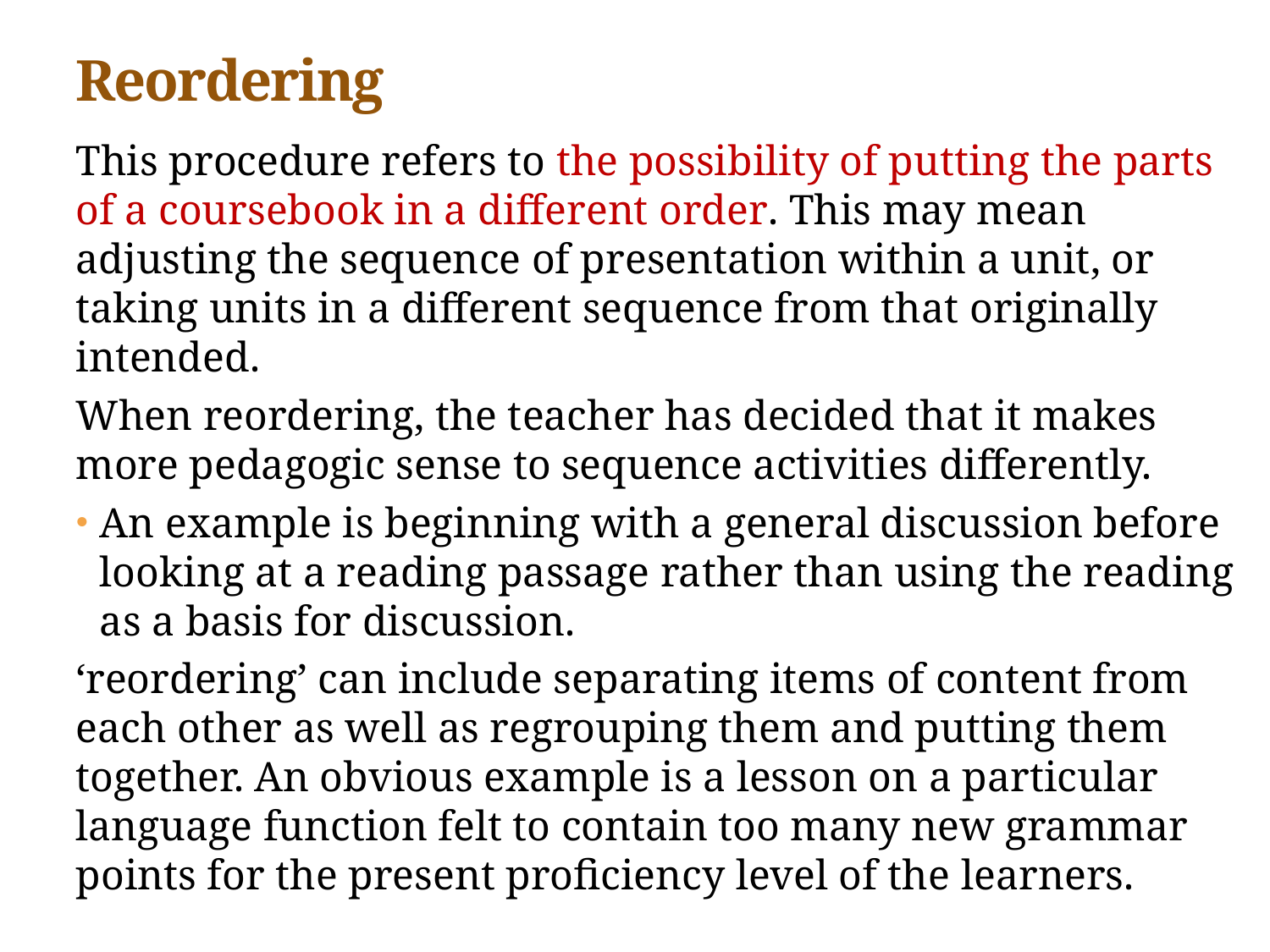

# Reordering
This procedure refers to the possibility of putting the parts of a coursebook in a different order. This may mean  adjusting the sequence of presentation within a unit, or taking units in a different sequence from that originally intended.
When reordering, the teacher has decided that it makes more pedagogic sense to sequence activities differently.
An example is beginning with a general discussion before looking at a reading passage rather than using the reading as a basis for discussion.
‘reordering’ can include separating items of content from each other as well as regrouping them and putting them together. An obvious example is a lesson on a particular language function felt to contain too many new grammar points for the present proficiency level of the learners.